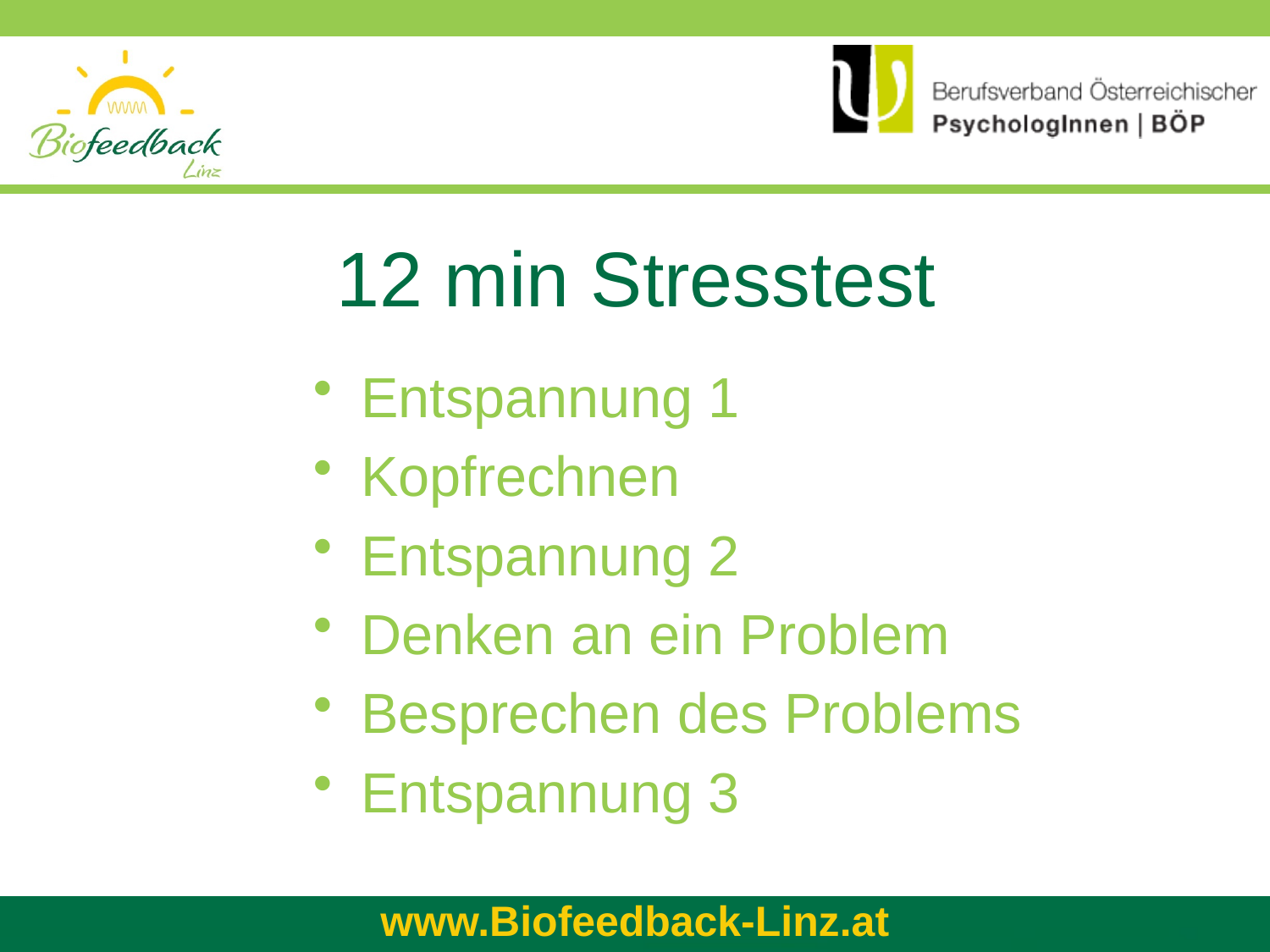

# 12 min Stresstest
Entspannung 1
Kopfrechnen
Entspannung 2
Denken an ein Problem
Besprechen des Problems
Entspannung 3